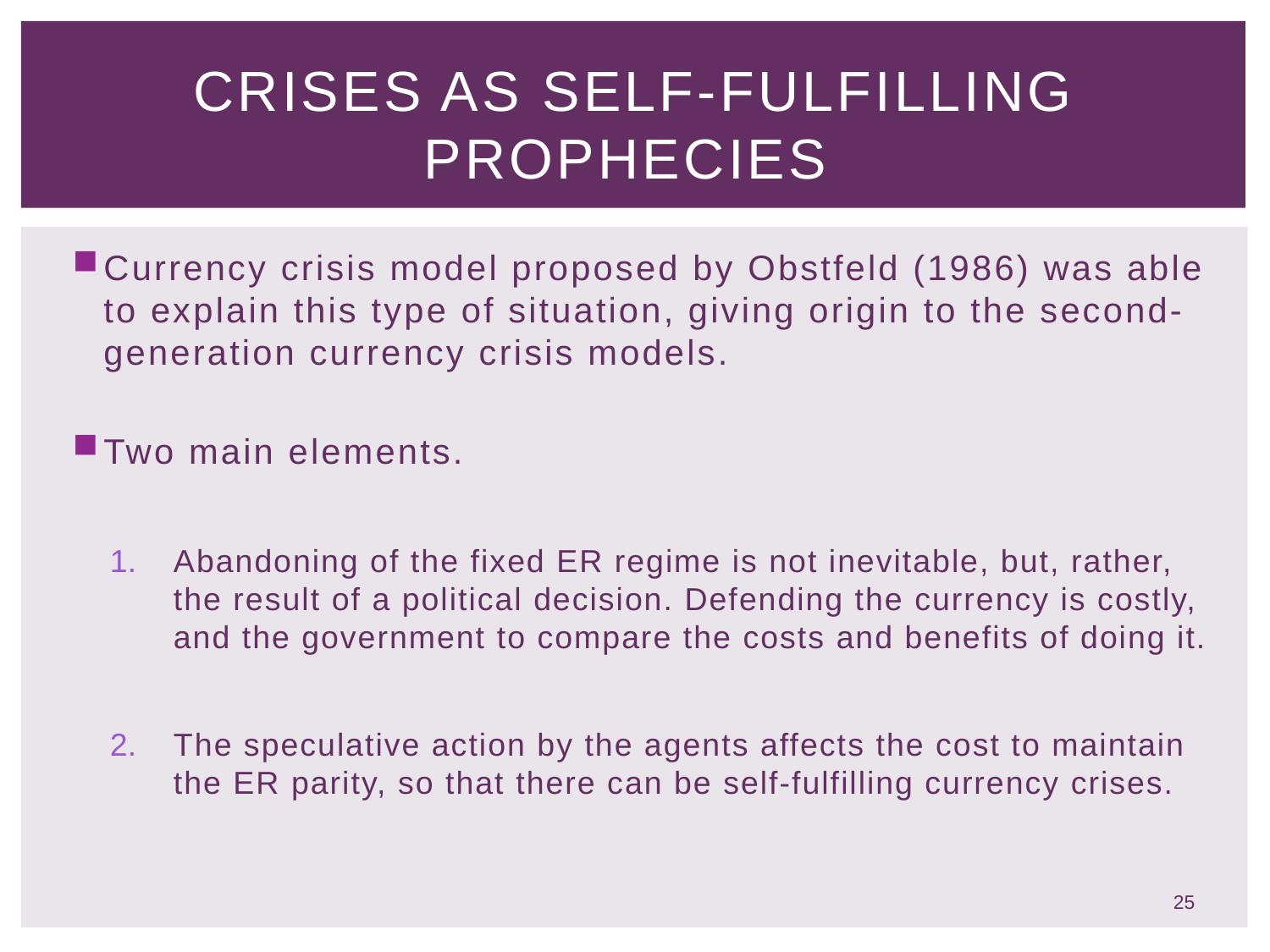

# Crises as Self-Fulfilling Prophecies
Currency crisis model proposed by Obstfeld (1986) was able to explain this type of situation, giving origin to the second-generation currency crisis models.

Two main elements.

Abandoning of the fixed ER regime is not inevitable, but, rather, the result of a political decision. Defending the currency is costly, and the government to compare the costs and benefits of doing it.

The speculative action by the agents affects the cost to maintain the ER parity, so that there can be self-fulfilling currency crises.
25